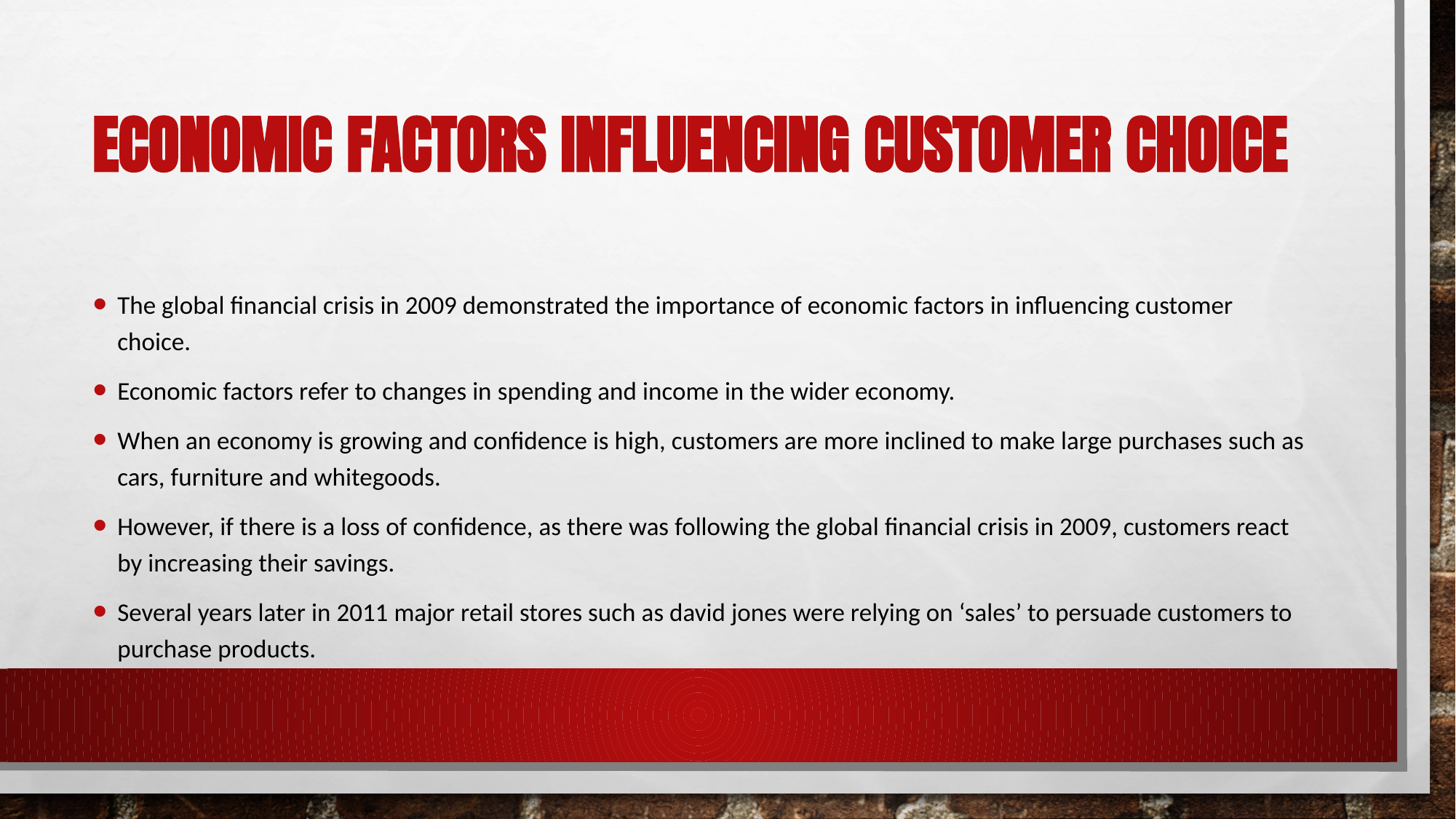

# Economic factors influencing customer choice
The global financial crisis in 2009 demonstrated the importance of economic factors in influencing customer choice.
Economic factors refer to changes in spending and income in the wider economy.
When an economy is growing and confidence is high, customers are more inclined to make large purchases such as cars, furniture and whitegoods.
However, if there is a loss of confidence, as there was following the global financial crisis in 2009, customers react by increasing their savings.
Several years later in 2011 major retail stores such as david jones were relying on ‘sales’ to persuade customers to purchase products.